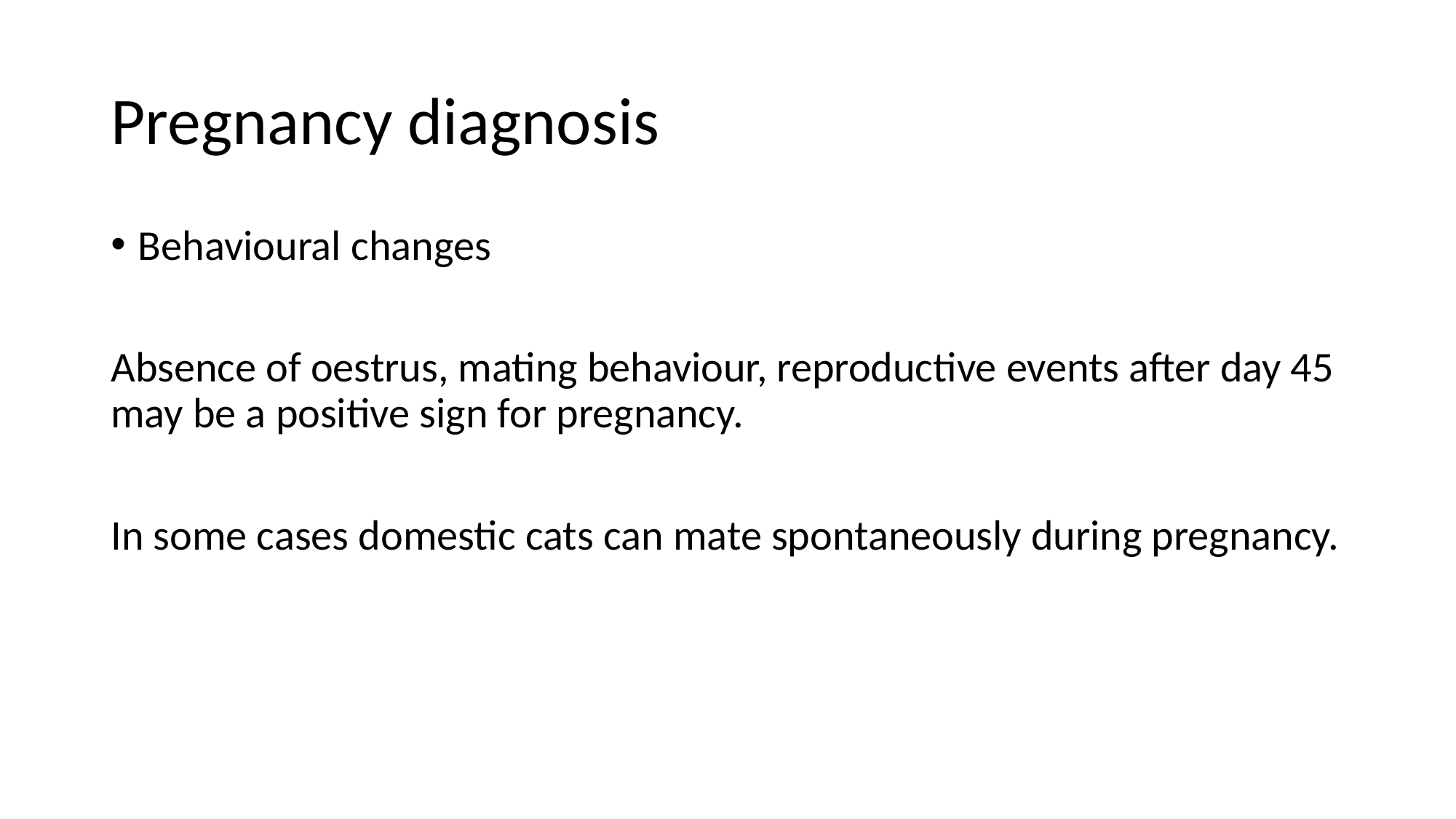

# Pregnancy diagnosis
Behavioural changes

Absence of oestrus, mating behaviour, reproductive events after day 45 may be a positive sign for pregnancy.

In some cases domestic cats can mate spontaneously during pregnancy.